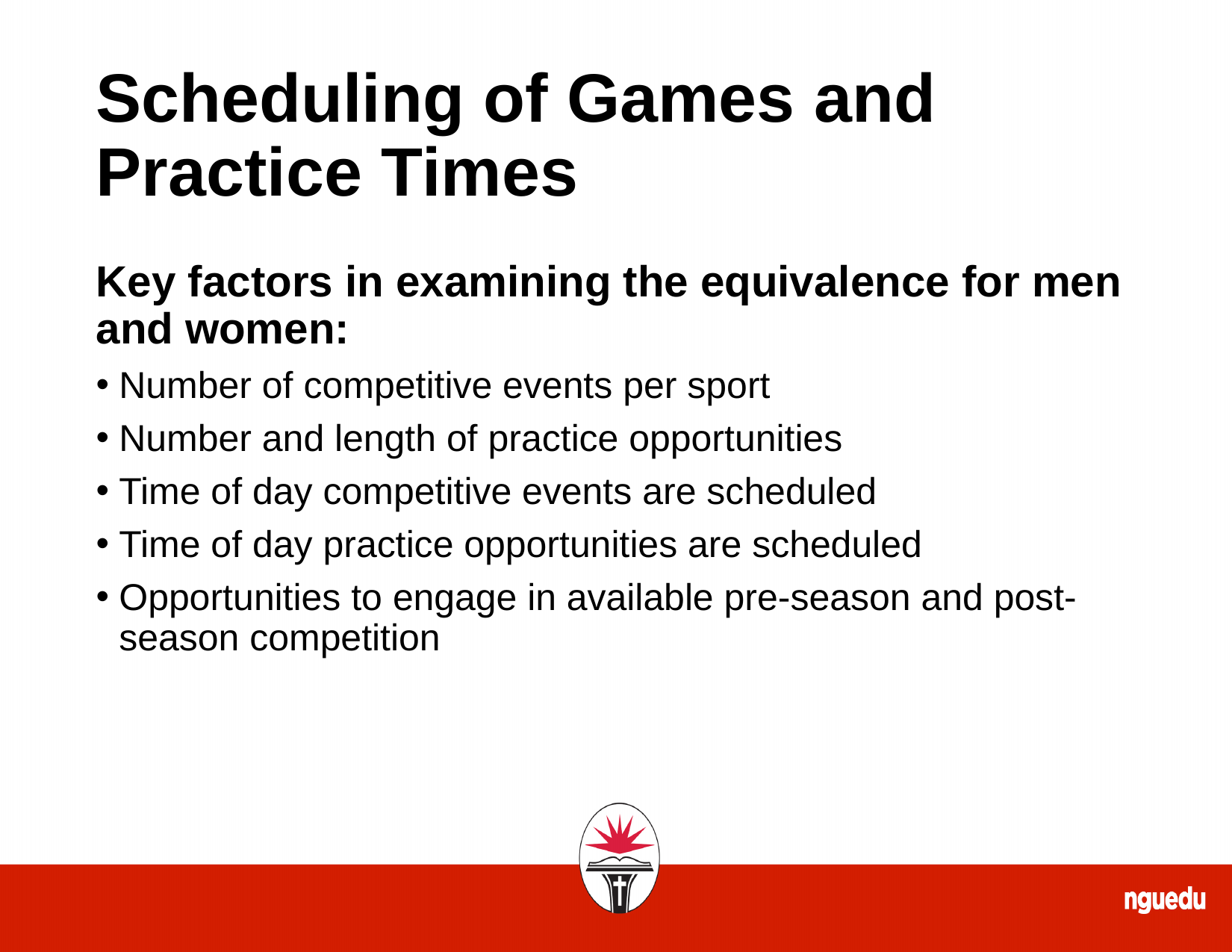

# Scheduling of Games and Practice Times
Key factors in examining the equivalence for men and women:
Number of competitive events per sport
Number and length of practice opportunities
Time of day competitive events are scheduled
Time of day practice opportunities are scheduled
Opportunities to engage in available pre-season and post-season competition